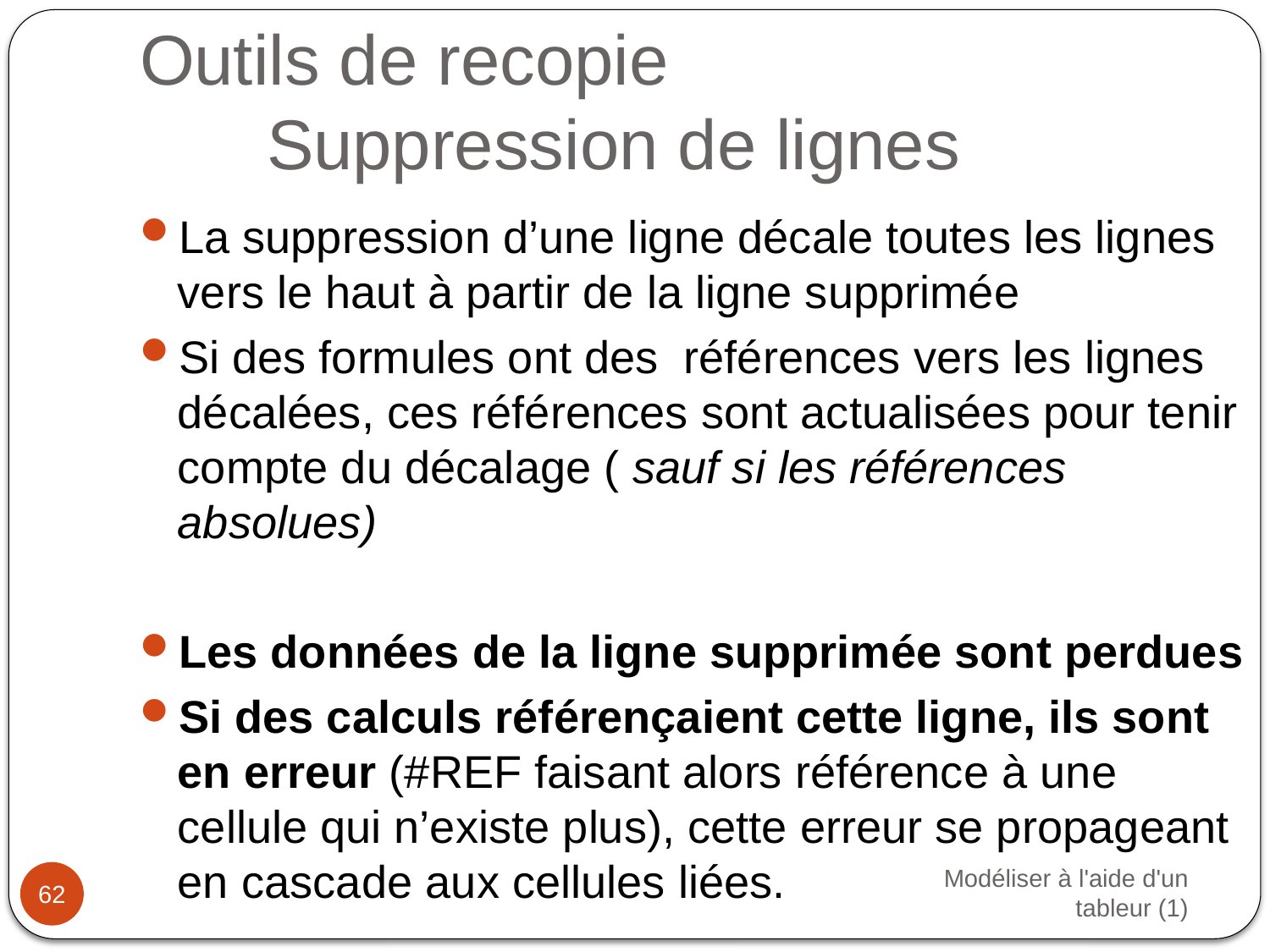

# Outils de recopie Suppression de lignes
La suppression d’une ligne décale toutes les lignes vers le haut à partir de la ligne supprimée
Si des formules ont des  références vers les lignes décalées, ces références sont actualisées pour tenir compte du décalage ( sauf si les références absolues)

Les données de la ligne supprimée sont perdues
Si des calculs référençaient cette ligne, ils sont en erreur (#REF faisant alors référence à une cellule qui n’existe plus), cette erreur se propageant en cascade aux cellules liées.

Modéliser à l'aide d'un tableur (1)
62